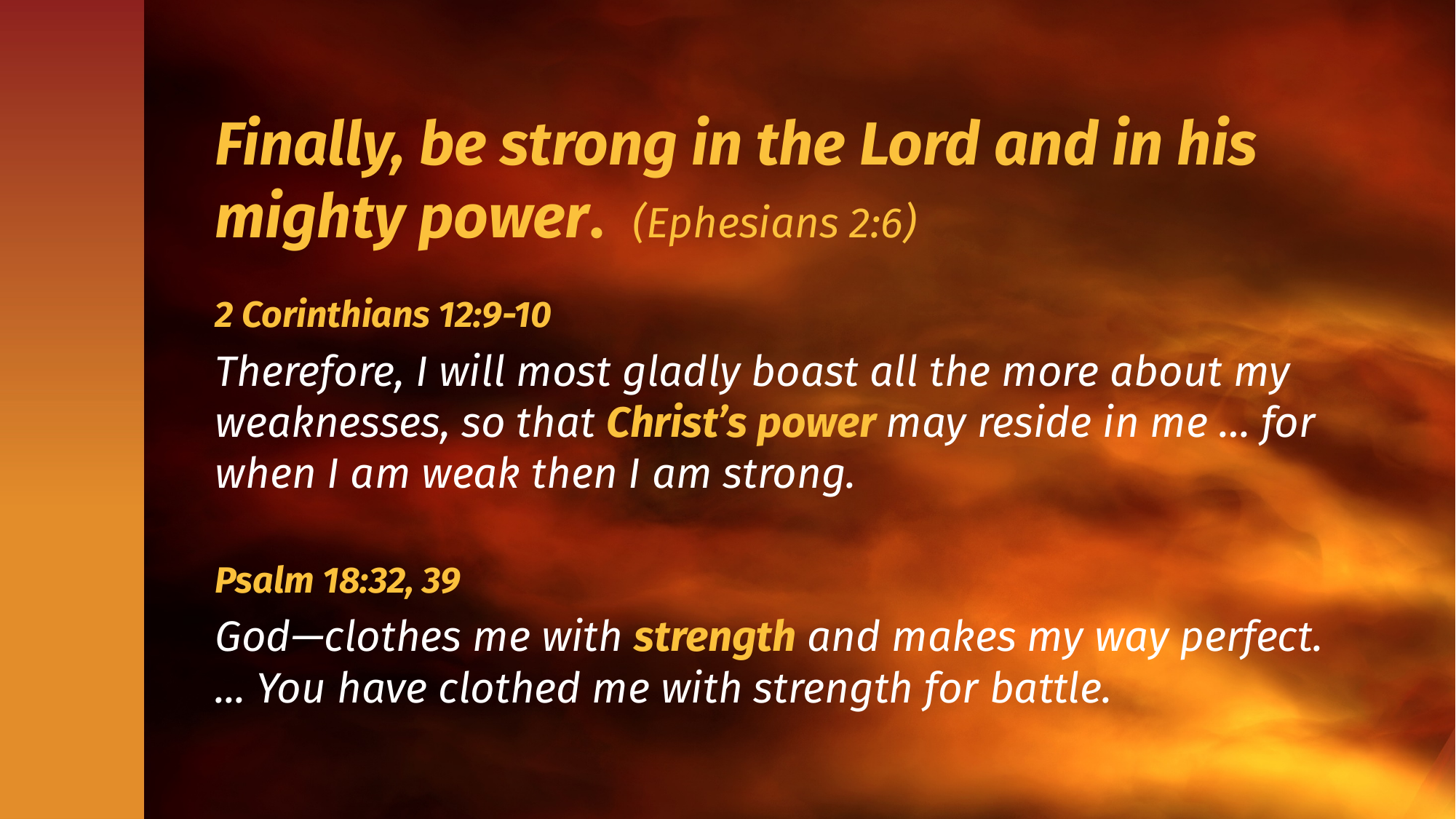

# Finally, be strong in the Lord and in his mighty power.  (Ephesians 2:6)
2 Corinthians 12:9-10
Therefore, I will most gladly boast all the more about my weaknesses, so that Christ’s power may reside in me … for when I am weak then I am strong.
Psalm 18:32, 39
God—clothes me with strength and makes my way perfect. ... You have clothed me with strength for battle.